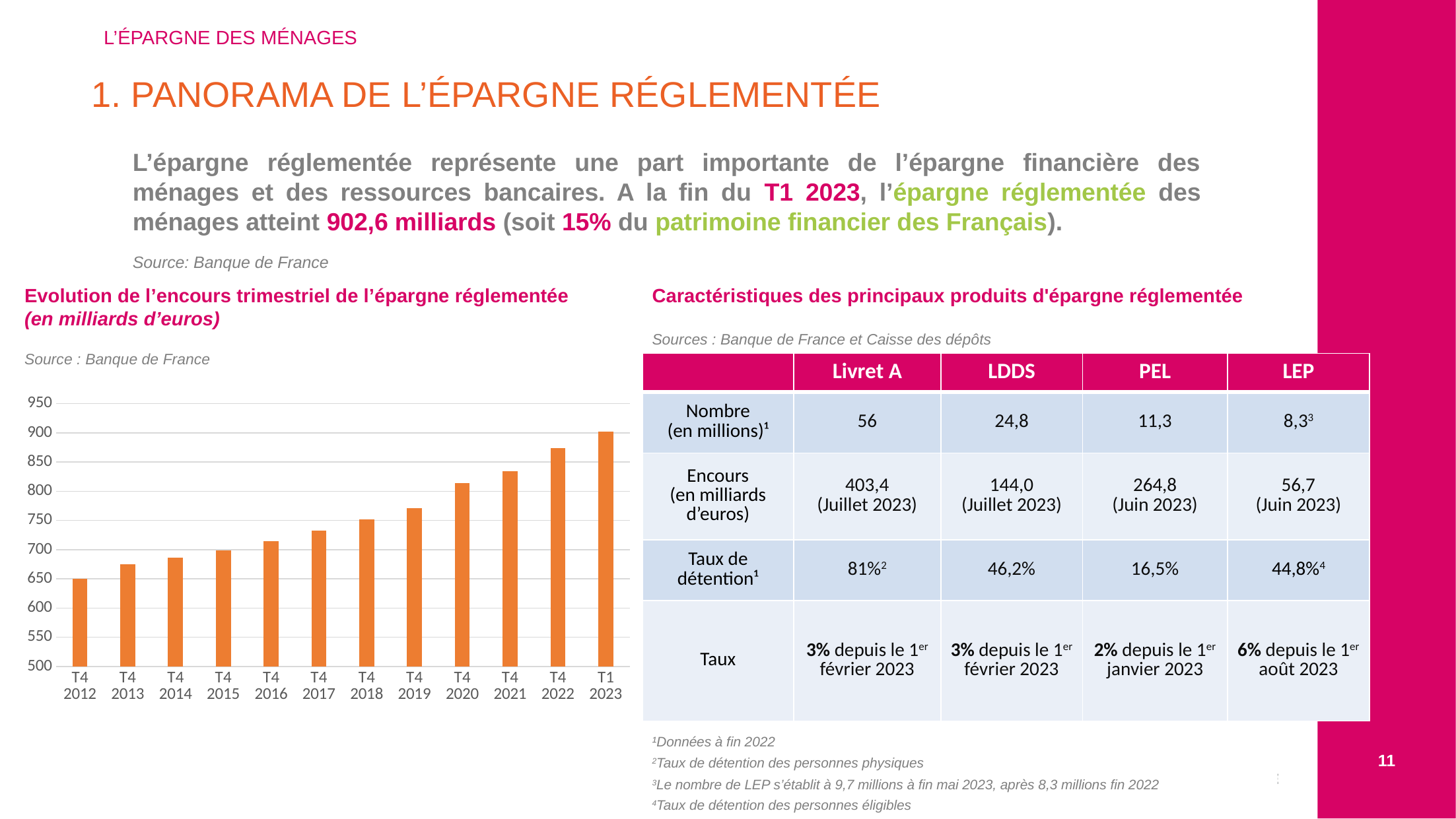

L’Épargne des ménages
1. Panorama de l’Épargne réglementée
L’épargne réglementée représente une part importante de l’épargne financière des ménages et des ressources bancaires. A la fin du T1 2023, l’épargne réglementée des ménages atteint 902,6 milliards (soit 15% du patrimoine financier des Français).
Source: Banque de France
Caractéristiques des principaux produits d'épargne réglementée
Sources : Banque de France et Caisse des dépôts
Evolution de l’encours trimestriel de l’épargne réglementée
(en milliards d’euros)
Source : Banque de France
|  | Livret A | LDDS | PEL | LEP |
| --- | --- | --- | --- | --- |
| Nombre (en millions)¹ | 56 | 24,8 | 11,3 | 8,33 |
| Encours (en milliards d’euros) | 403,4 (Juillet 2023) | 144,0 (Juillet 2023) | 264,8 (Juin 2023) | 56,7 (Juin 2023) |
| Taux de détention¹ | 81%2 | 46,2% | 16,5% | 44,8%4 |
| Taux | 3% depuis le 1er février 2023 | 3% depuis le 1er février 2023 | 2% depuis le 1er janvier 2023 | 6% depuis le 1er août 2023 |

### Chart

| Category |  |
|---|---|
| T4 2012 | 649.851 |
| T4 2013 | 675.125 |
| T4 2014 | 685.712 |
| T4 2015 | 698.123 |
| T4 2016 | 714.973 |
| T4 2017 | 733.054 |
| T4 2018 | 751.387 |
| T4 2019 | 771.523 |
| T4 2020 | 813.715 |
| T4 2021 | 833.74 |
| T4 2022 | 874.131 |
| T1 2023 | 902.552 |
¹Données à fin 2022

2Taux de détention des personnes physiques
3Le nombre de LEP s’établit à 9,7 millions à fin mai 2023, après 8,3 millions fin 2022
4Taux de détention des personnes éligibles